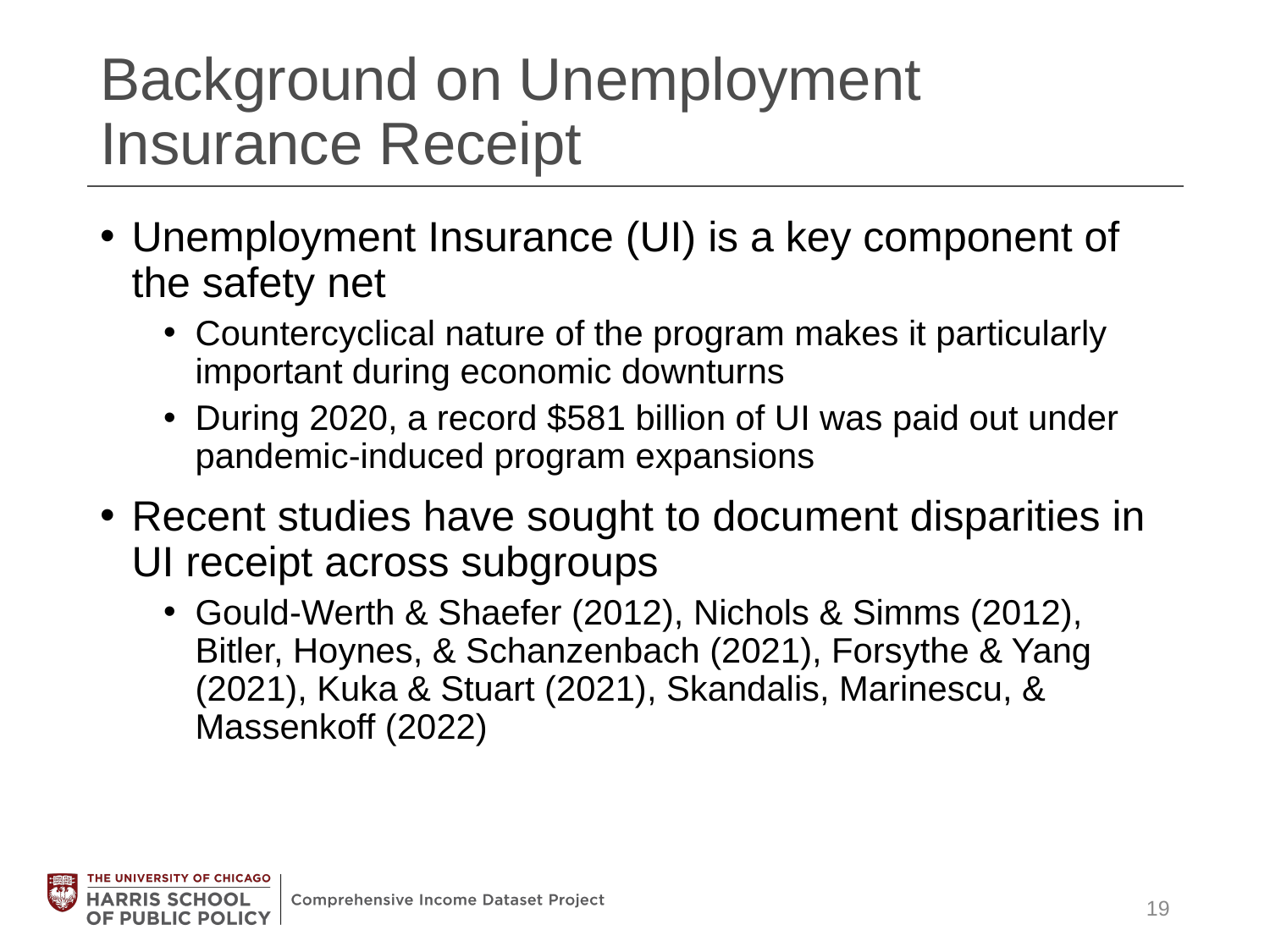

# Background on Unemployment Insurance Receipt
Unemployment Insurance (UI) is a key component of the safety net
Countercyclical nature of the program makes it particularly important during economic downturns
During 2020, a record $581 billion of UI was paid out under pandemic-induced program expansions
Recent studies have sought to document disparities in UI receipt across subgroups
Gould-Werth & Shaefer (2012), Nichols & Simms (2012), Bitler, Hoynes, & Schanzenbach (2021), Forsythe & Yang (2021), Kuka & Stuart (2021), Skandalis, Marinescu, & Massenkoff (2022)

19